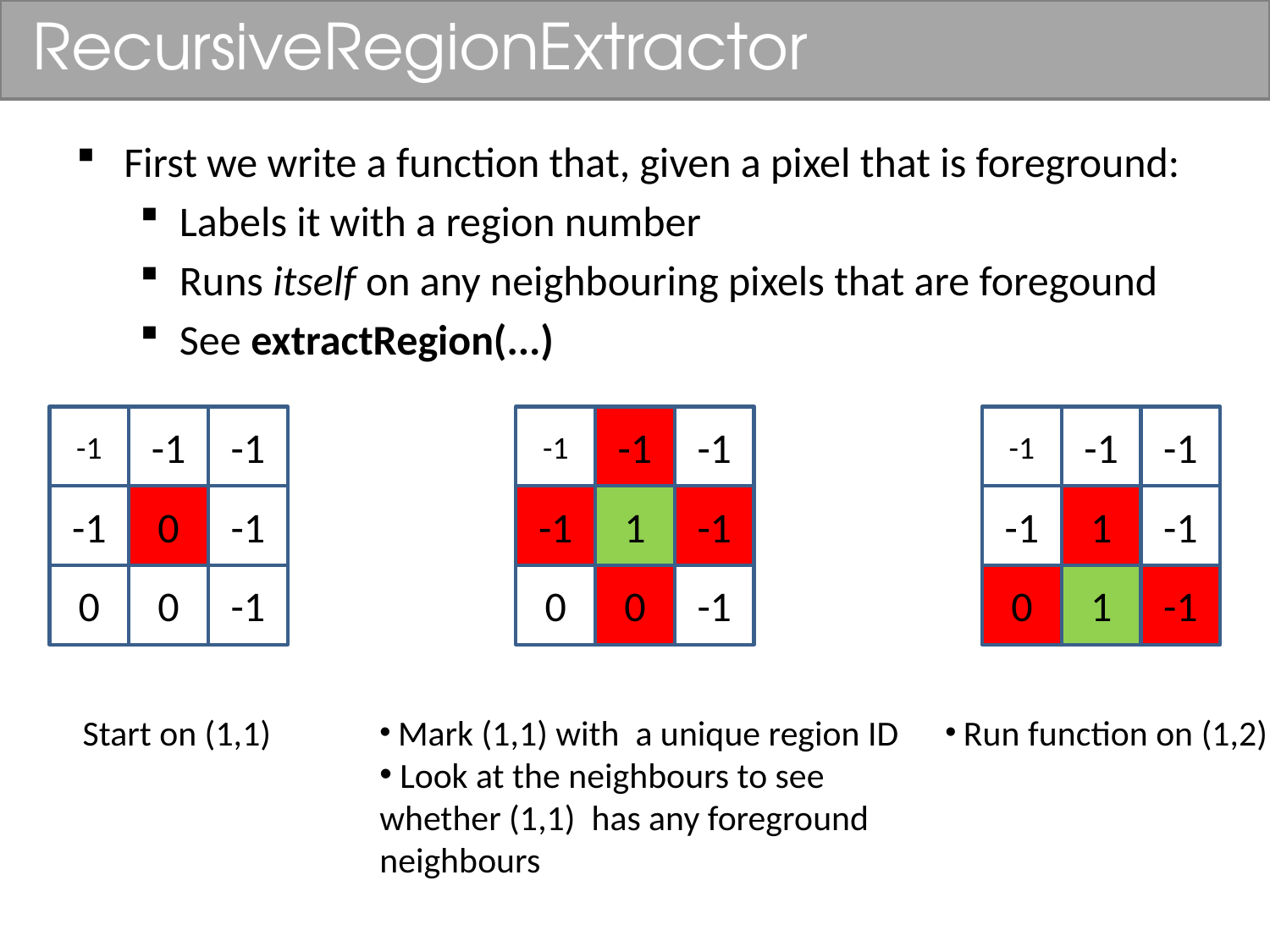

# RecursiveRegionExtractor
First we write a function that, given a pixel that is foreground:
Labels it with a region number
Runs itself on any neighbouring pixels that are foregound
See extractRegion(...)
-1
-1
-1
-1
-1
-1
-1
-1
-1
-1
0
-1
-1
1
-1
-1
1
-1
0
0
-1
0
0
-1
0
1
-1
Start on (1,1)
 Mark (1,1) with  a unique region ID
 Look at the neighbours to see whether (1,1)  has any foreground neighbours
 Run function on (1,2)